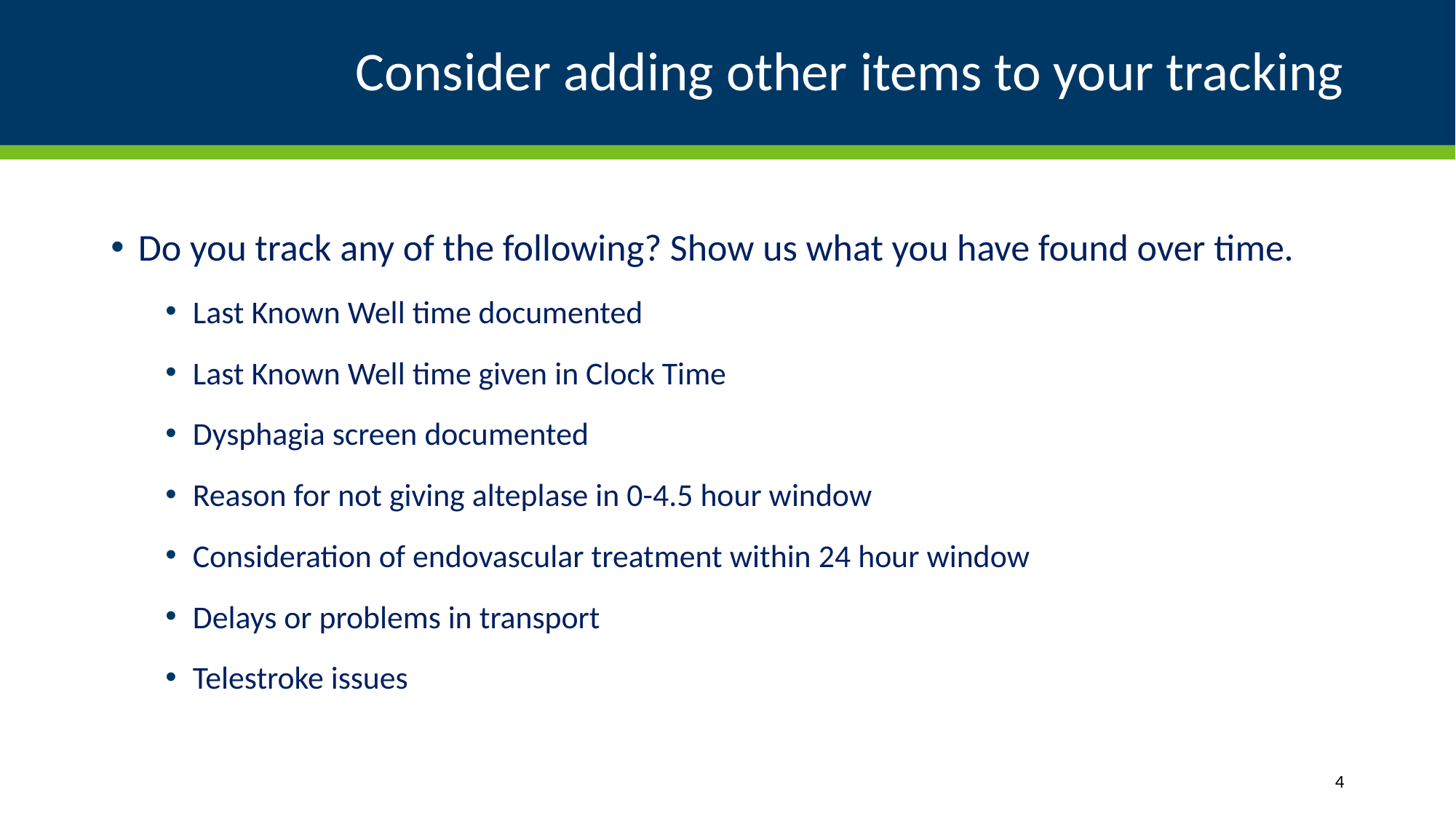

# Consider adding other items to your tracking
Do you track any of the following? Show us what you have found over time.
Last Known Well time documented
Last Known Well time given in Clock Time
Dysphagia screen documented
Reason for not giving alteplase in 0-4.5 hour window
Consideration of endovascular treatment within 24 hour window
Delays or problems in transport
Telestroke issues
4